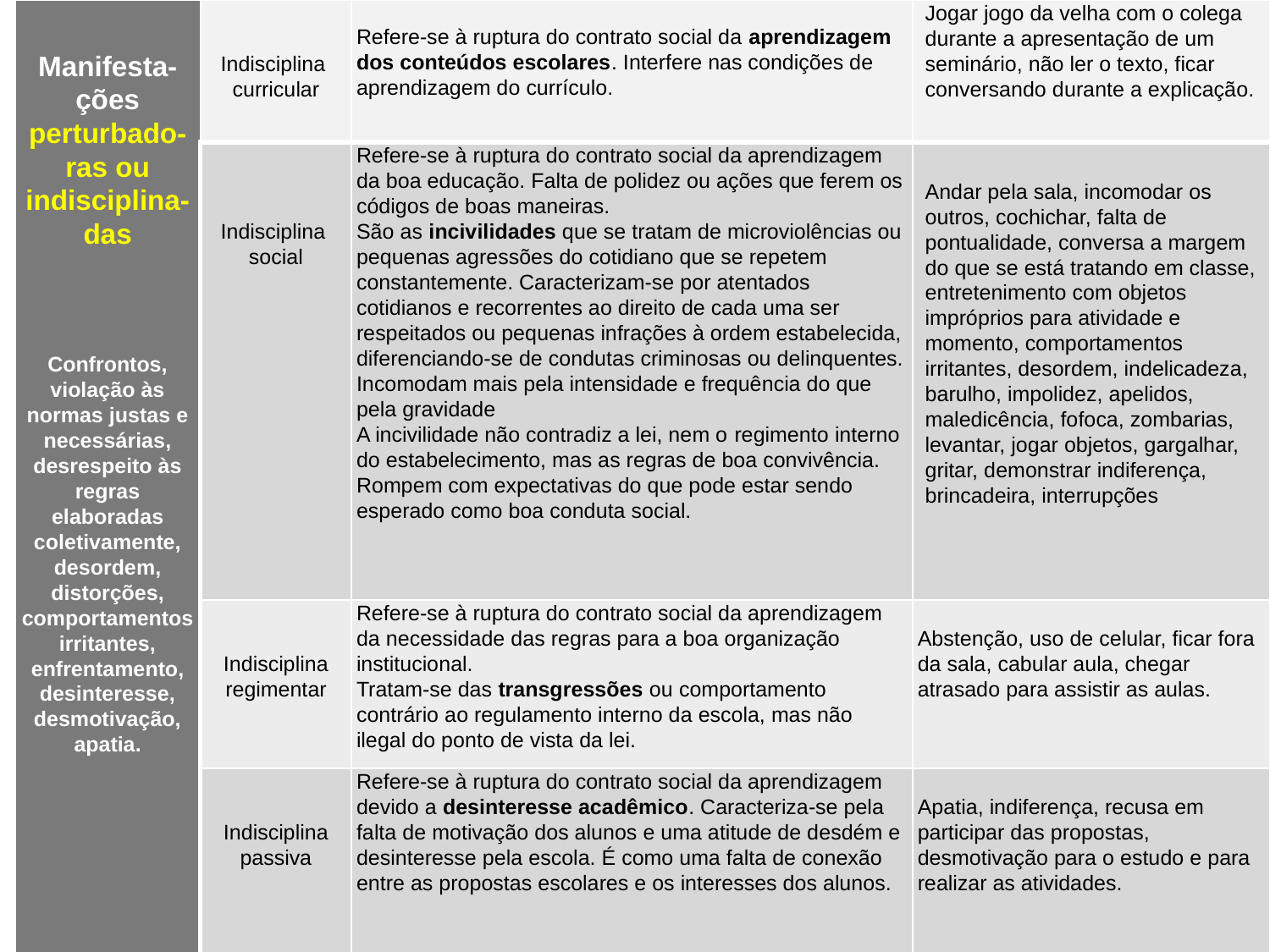

| Manifesta-ções perturbado-ras ou indisciplina-das         Confrontos, violação às normas justas e necessárias, desrespeito às regras elaboradas coletivamente, desordem, distorções, comportamentos irritantes, enfrentamento, desinteresse, desmotivação, apatia. | Indisciplina curricular | Refere-se à ruptura do contrato social da aprendizagem dos conteúdos escolares. Interfere nas condições de aprendizagem do currículo. | Jogar jogo da velha com o colega durante a apresentação de um seminário, não ler o texto, ficar conversando durante a explicação. |
| --- | --- | --- | --- |
|  | Indisciplina social | Refere-se à ruptura do contrato social da aprendizagem da boa educação. Falta de polidez ou ações que ferem os códigos de boas maneiras. São as incivilidades que se tratam de microviolências ou pequenas agressões do cotidiano que se repetem constantemente. Caracterizam-se por atentados cotidianos e recorrentes ao direito de cada uma ser respeitados ou pequenas infrações à ordem estabelecida, diferenciando-se de condutas criminosas ou delinquentes. Incomodam mais pela intensidade e frequência do que pela gravidade A incivilidade não contradiz a lei, nem o regimento interno do estabelecimento, mas as regras de boa convivência. Rompem com expectativas do que pode estar sendo esperado como boa conduta social. | Andar pela sala, incomodar os outros, cochichar, falta de pontualidade, conversa a margem do que se está tratando em classe, entretenimento com objetos impróprios para atividade e momento, comportamentos irritantes, desordem, indelicadeza, barulho, impolidez, apelidos, maledicência, fofoca, zombarias, levantar, jogar objetos, gargalhar, gritar, demonstrar indiferença, brincadeira, interrupções |
|  | Indisciplina regimentar | Refere-se à ruptura do contrato social da aprendizagem da necessidade das regras para a boa organização institucional. Tratam-se das transgressões ou comportamento contrário ao regulamento interno da escola, mas não ilegal do ponto de vista da lei. | Abstenção, uso de celular, ficar fora da sala, cabular aula, chegar atrasado para assistir as aulas. |
|  | Indisciplina passiva | Refere-se à ruptura do contrato social da aprendizagem devido a desinteresse acadêmico. Caracteriza-se pela falta de motivação dos alunos e uma atitude de desdém e desinteresse pela escola. É como uma falta de conexão entre as propostas escolares e os interesses dos alunos. | Apatia, indiferença, recusa em participar das propostas, desmotivação para o estudo e para realizar as atividades. |